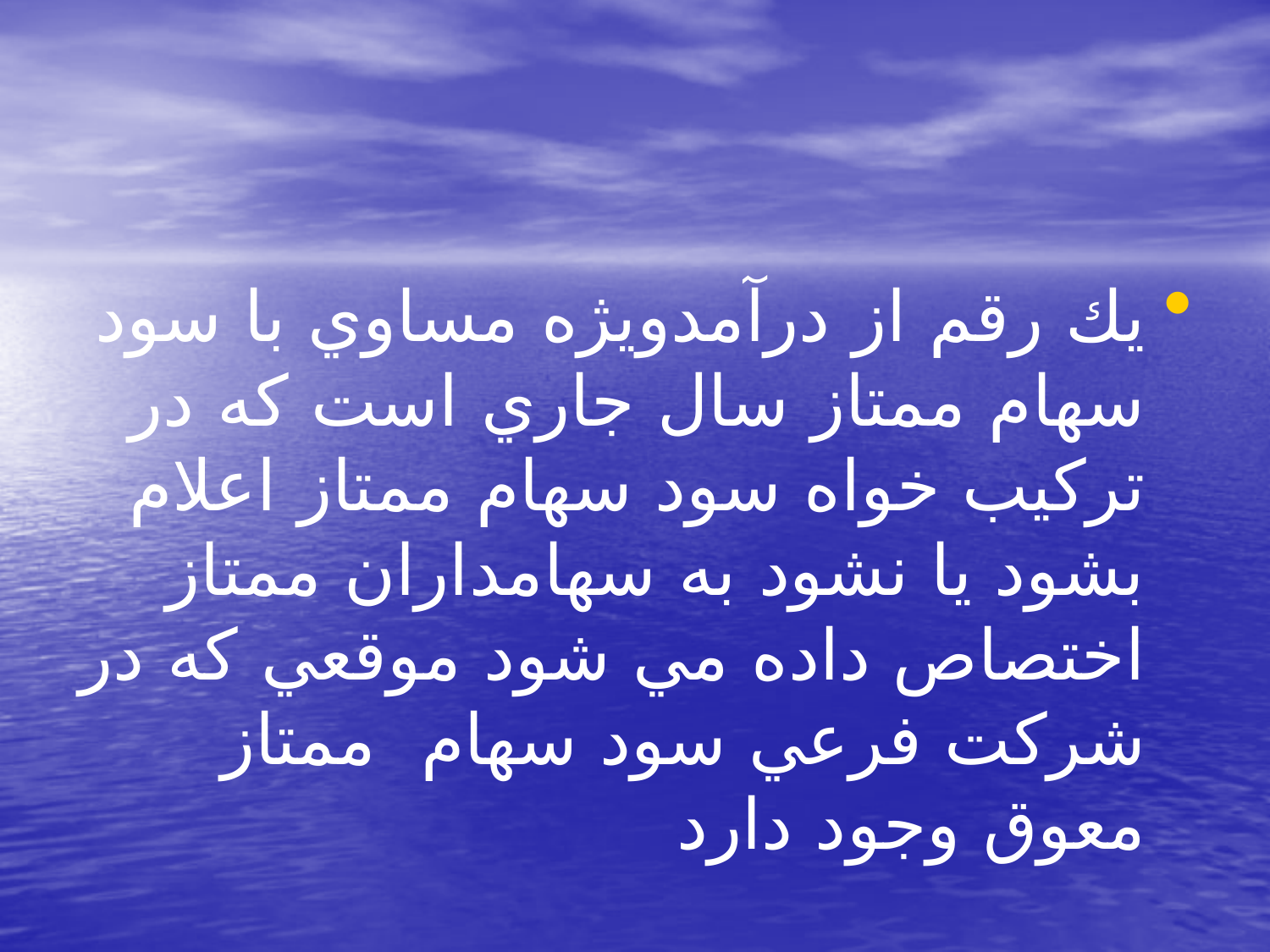

#
يك رقم از درآمدويژه مساوي با سود سهام ممتاز سال جاري است كه در تركيب خواه سود سهام ممتاز اعلام بشود يا نشود به سهامداران ممتاز اختصاص داده مي شود موقعي كه در شركت فرعي سود سهام  ممتاز معوق وجود دارد